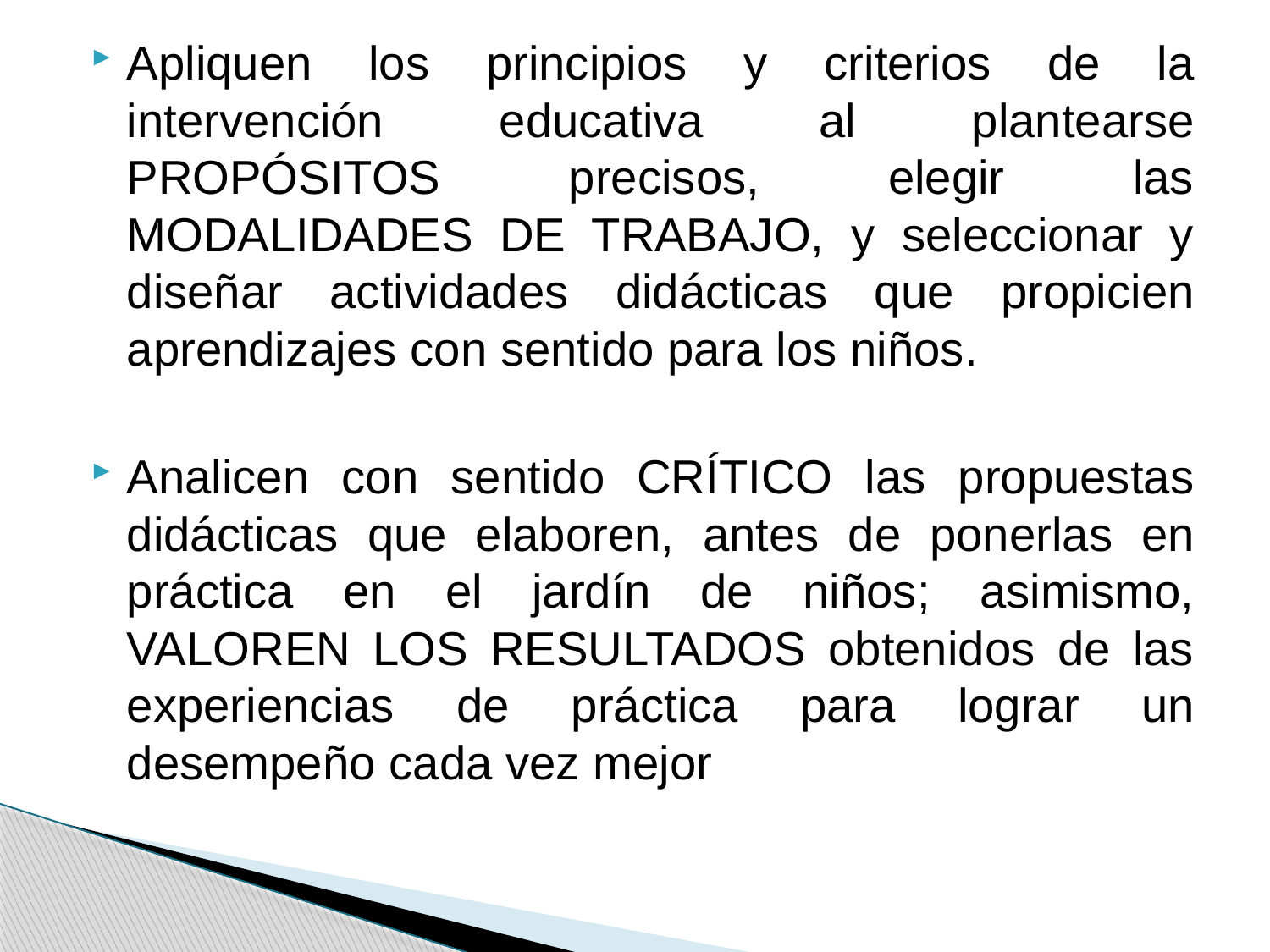

Apliquen los principios y criterios de la intervención educativa al plantearse PROPÓSITOS precisos, elegir las MODALIDADES DE TRABAJO, y seleccionar y diseñar actividades didácticas que propicien aprendizajes con sentido para los niños.

Analicen con sentido CRÍTICO las propuestas didácticas que elaboren, antes de ponerlas en práctica en el jardín de niños; asimismo, VALOREN LOS RESULTADOS obtenidos de las experiencias de práctica para lograr un desempeño cada vez mejor